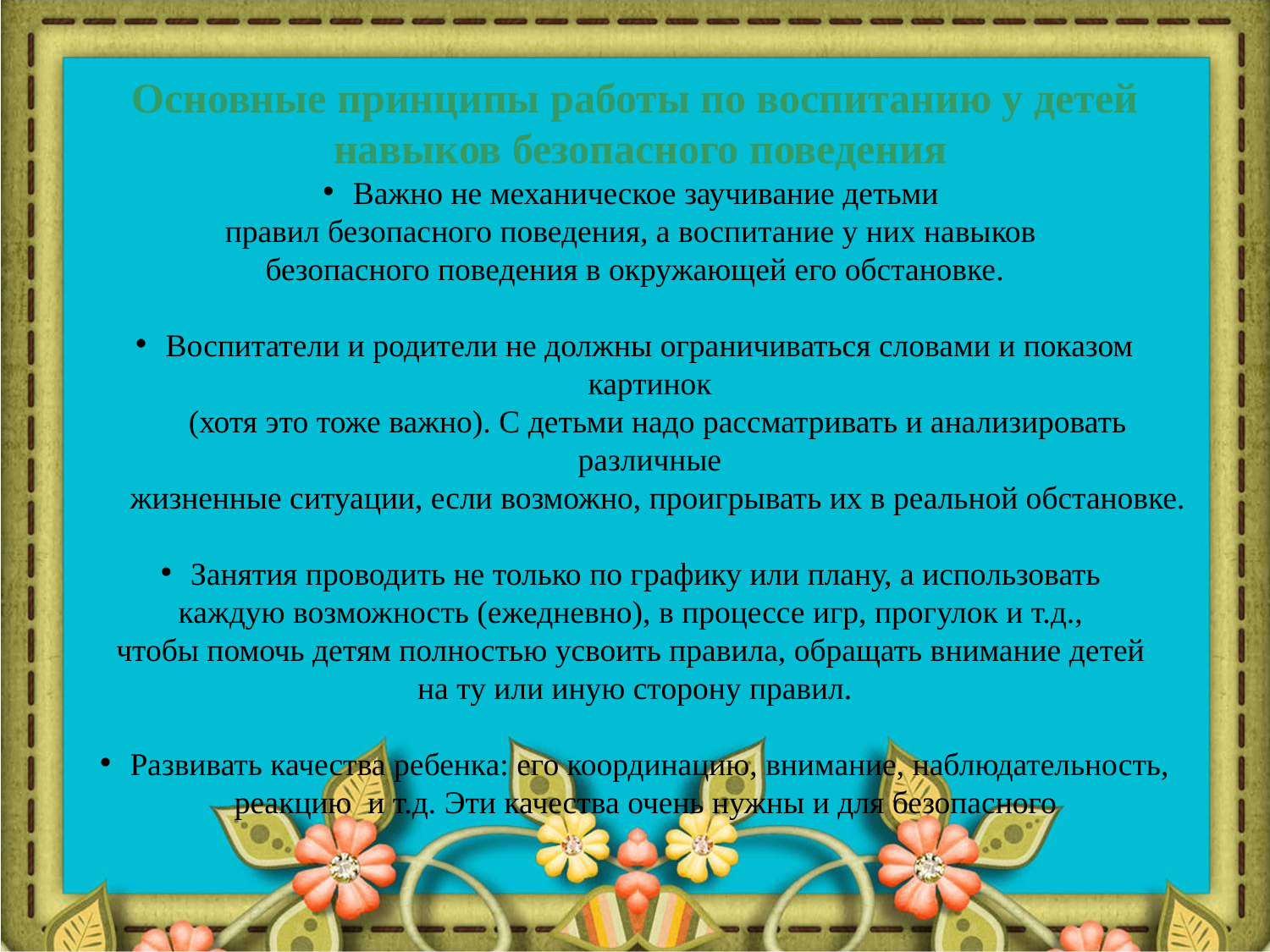

Основные принципы работы по воспитанию у детей
 навыков безопасного поведения
Важно не механическое заучивание детьми
правил безопасного поведения, а воспитание у них навыков
безопасного поведения в окружающей его обстановке.

Воспитатели и родители не должны ограничиваться словами и показом картинок
  (хотя это тоже важно). С детьми надо рассматривать и анализировать различные
  жизненные ситуации, если возможно, проигрывать их в реальной обстановке.

Занятия проводить не только по графику или плану, а использовать
каждую возможность (ежедневно), в процессе игр, прогулок и т.д.,
чтобы помочь детям полностью усвоить правила, обращать внимание детей
на ту или иную сторону правил.

Развивать качества ребенка: его координацию, внимание, наблюдательность, реакцию  и т.д. Эти качества очень нужны и для безопасного